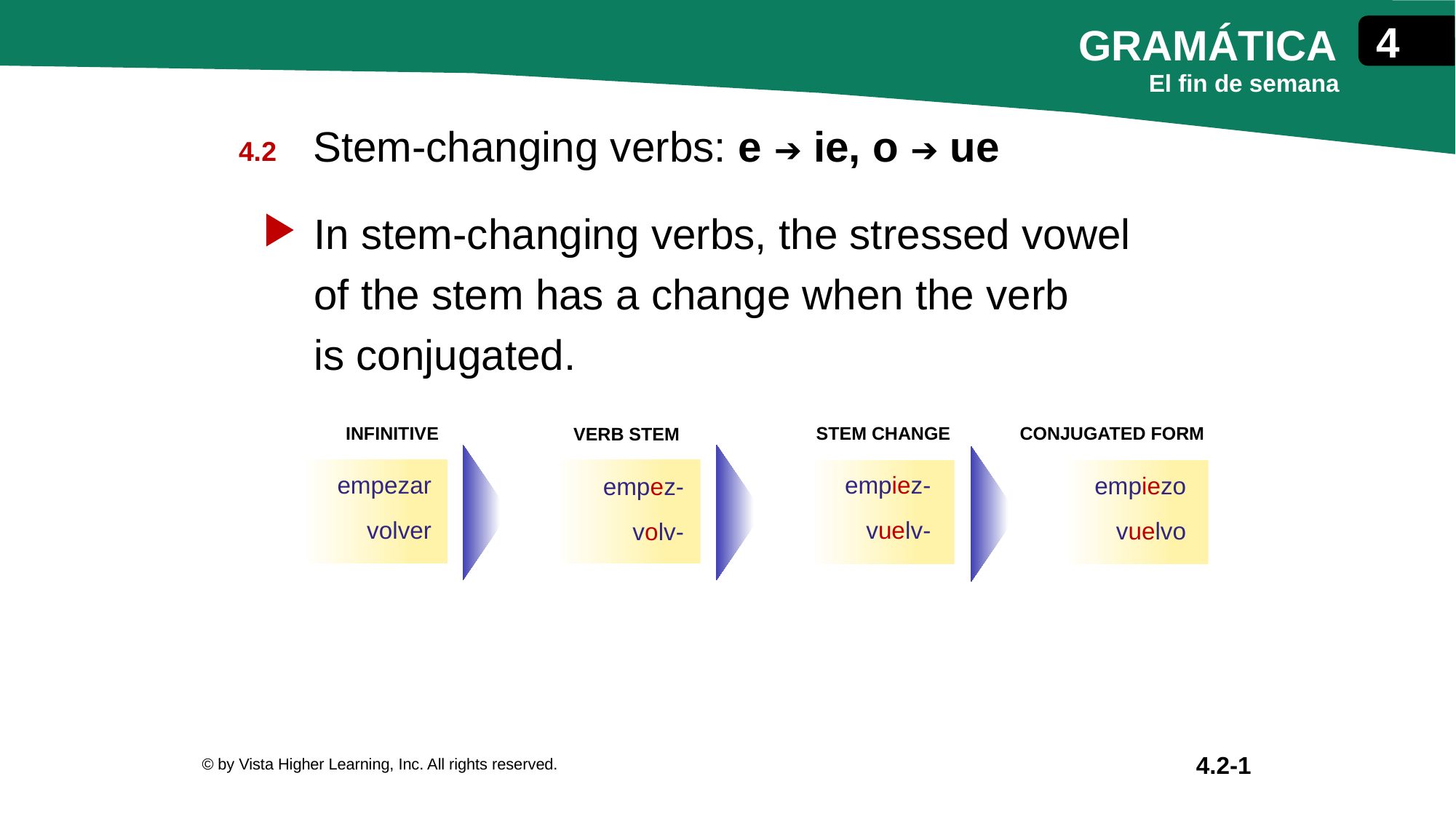

Stem-changing verbs: e ➔ ie, o ➔ ue
In stem-changing verbs, the stressed vowel of the stem has a change when the verb
is conjugated.
| INFINITIVE |
| --- |
| STEM CHANGE |
| --- |
| CONJUGATED FORM |
| --- |
| VERB STEM |
| --- |
| empezar volver |
| --- |
| empiez- vuelv- |
| --- |
| empiezo vuelvo |
| --- |

| empez- volv- |
| --- |

© by Vista Higher Learning, Inc. All rights reserved.
4.2-1